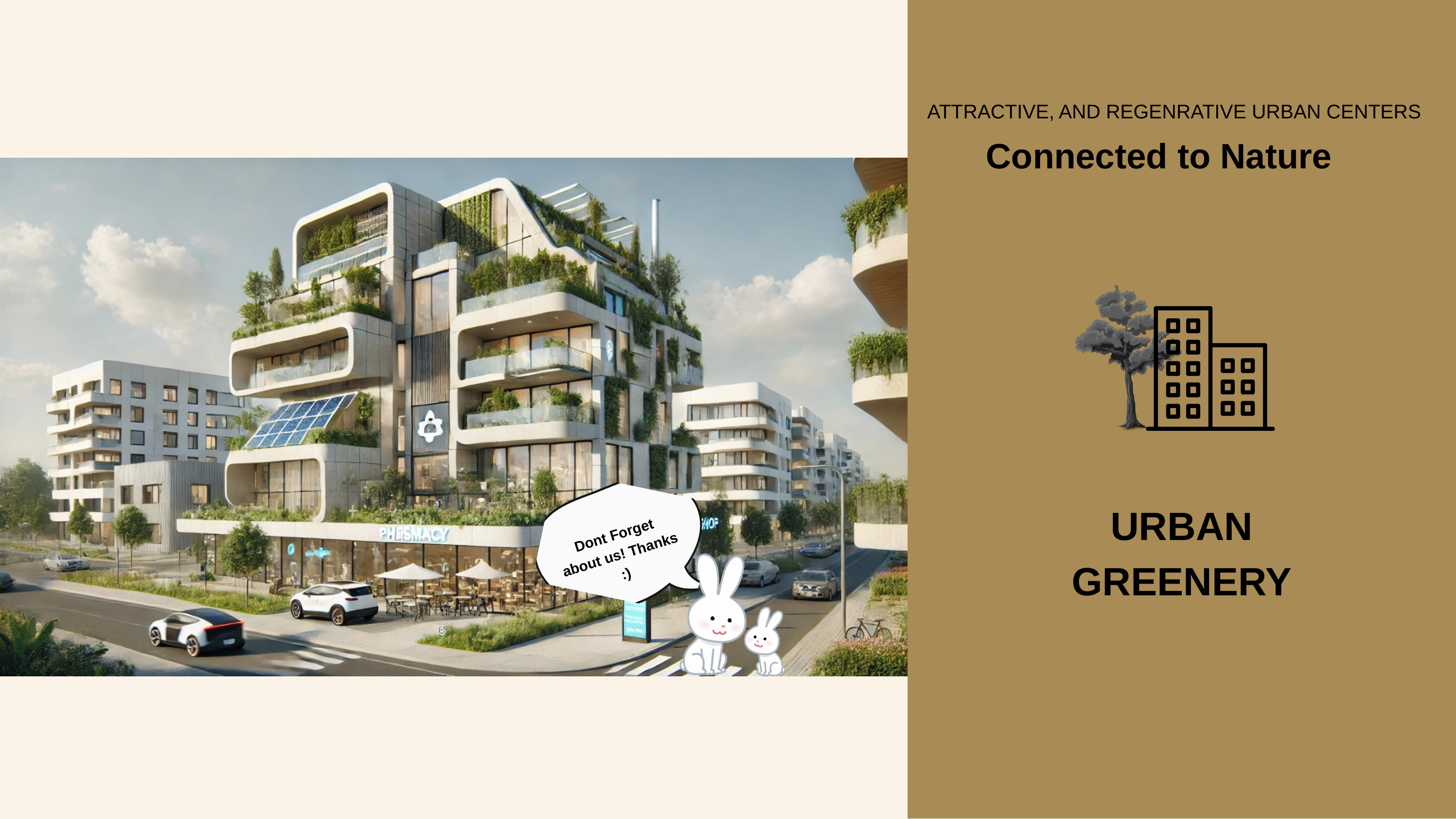

ATTRACTIVE, AND REGENRATIVE URBAN CENTERS
Connected to Nature

Dont Forget about us! Thanks :)
URBAN GREENERY